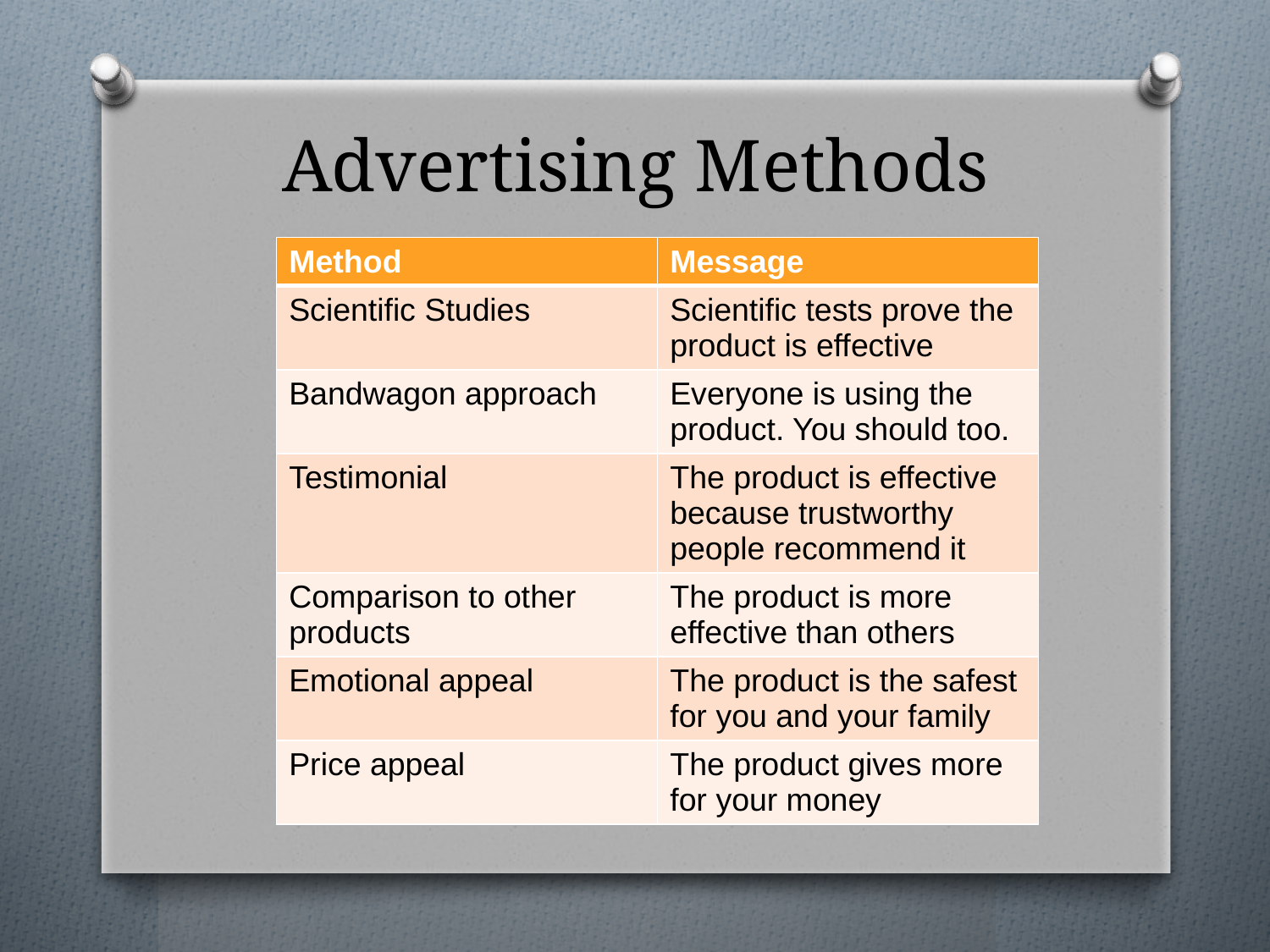

# Advertising Methods
| Method | Message |
| --- | --- |
| Scientific Studies | Scientific tests prove the product is effective |
| Bandwagon approach | Everyone is using the product. You should too. |
| Testimonial | The product is effective because trustworthy people recommend it |
| Comparison to other products | The product is more effective than others |
| Emotional appeal | The product is the safest for you and your family |
| Price appeal | The product gives more for your money |